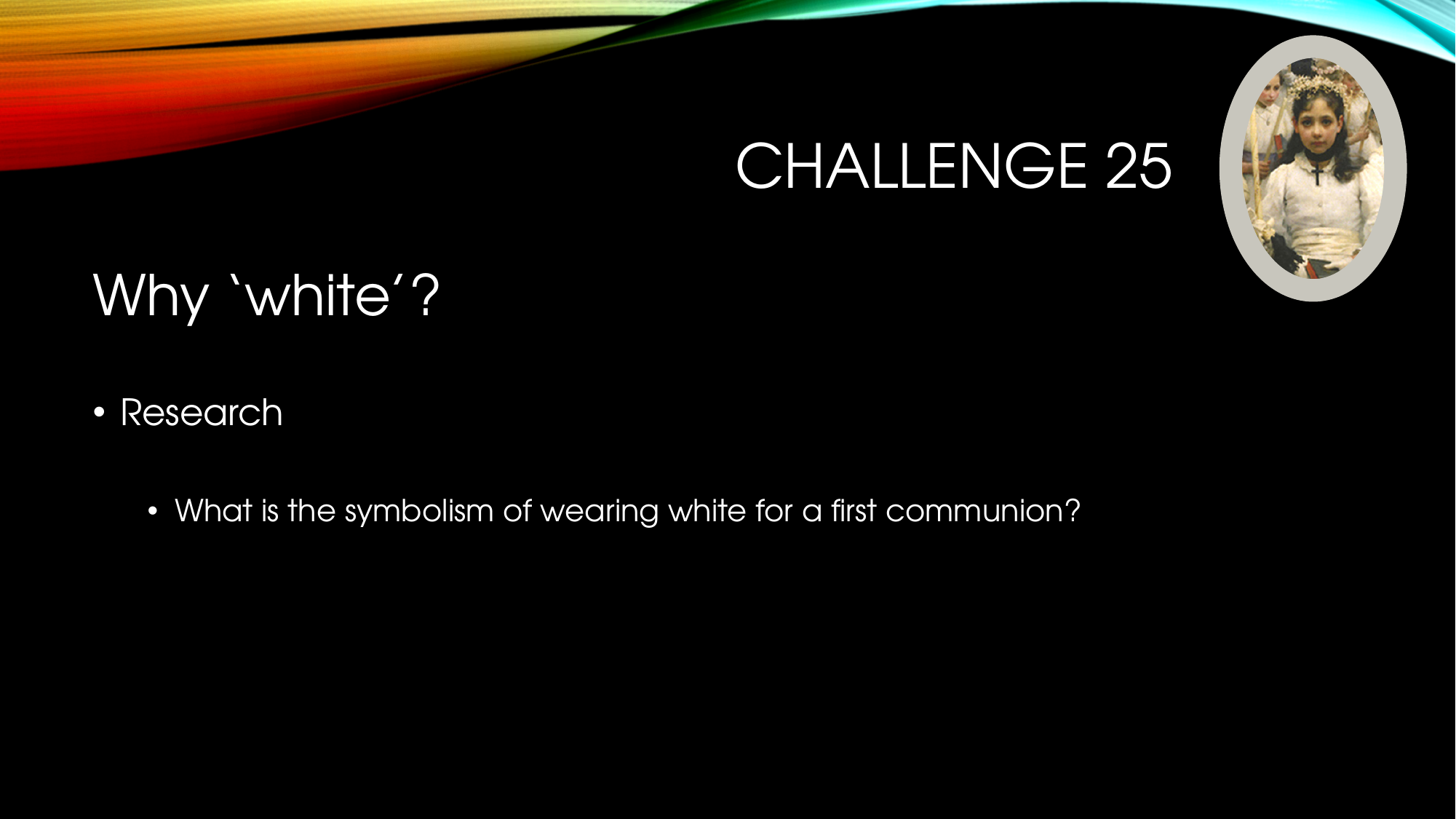

# Challenge 25
Why ‘white’?

Research

What is the symbolism of wearing white for a first communion?